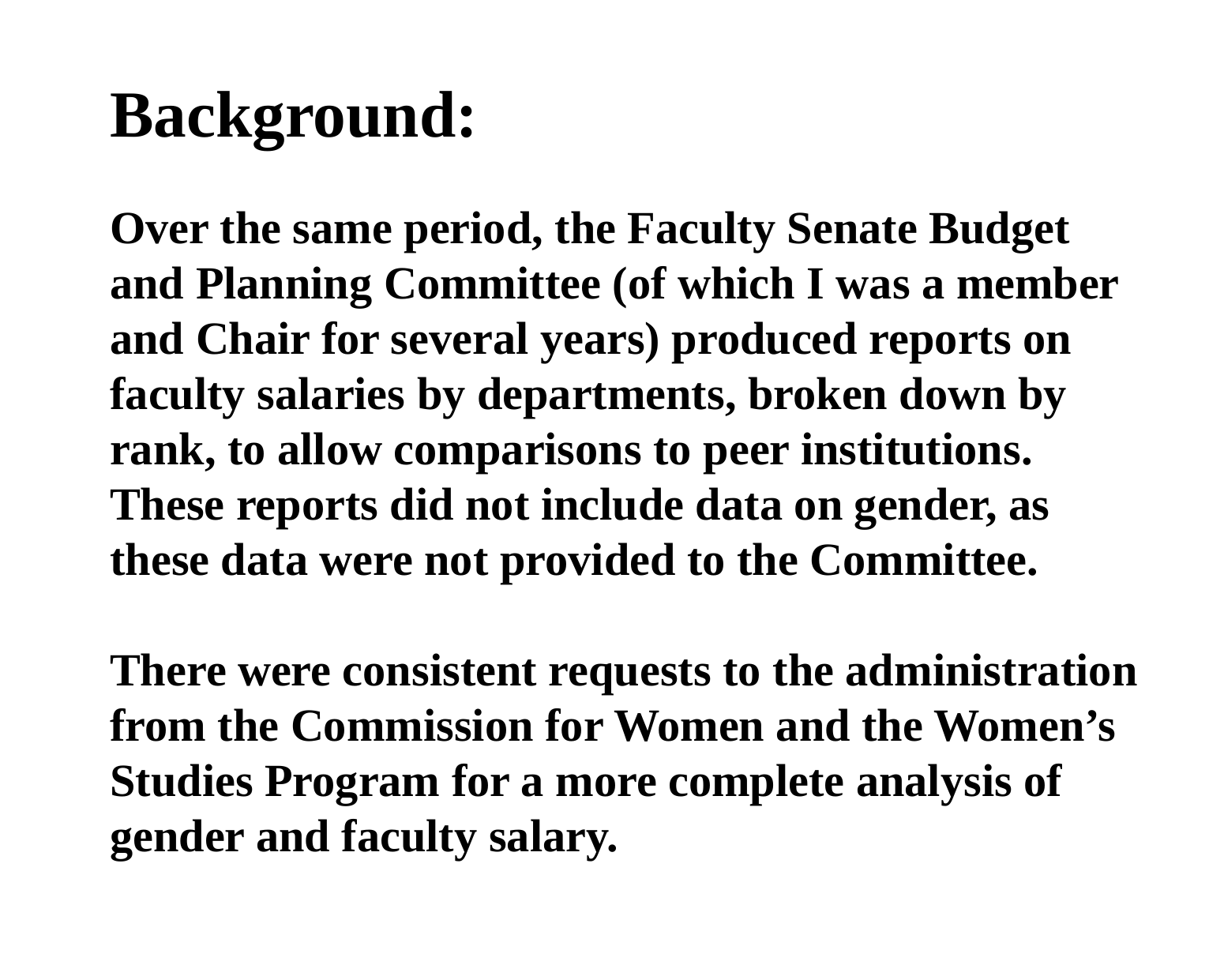

Background:

Over the same period, the Faculty Senate Budget and Planning Committee (of which I was a member and Chair for several years) produced reports on faculty salaries by departments, broken down by rank, to allow comparisons to peer institutions. These reports did not include data on gender, as these data were not provided to the Committee.

There were consistent requests to the administration from the Commission for Women and the Women’s Studies Program for a more complete analysis of gender and faculty salary.